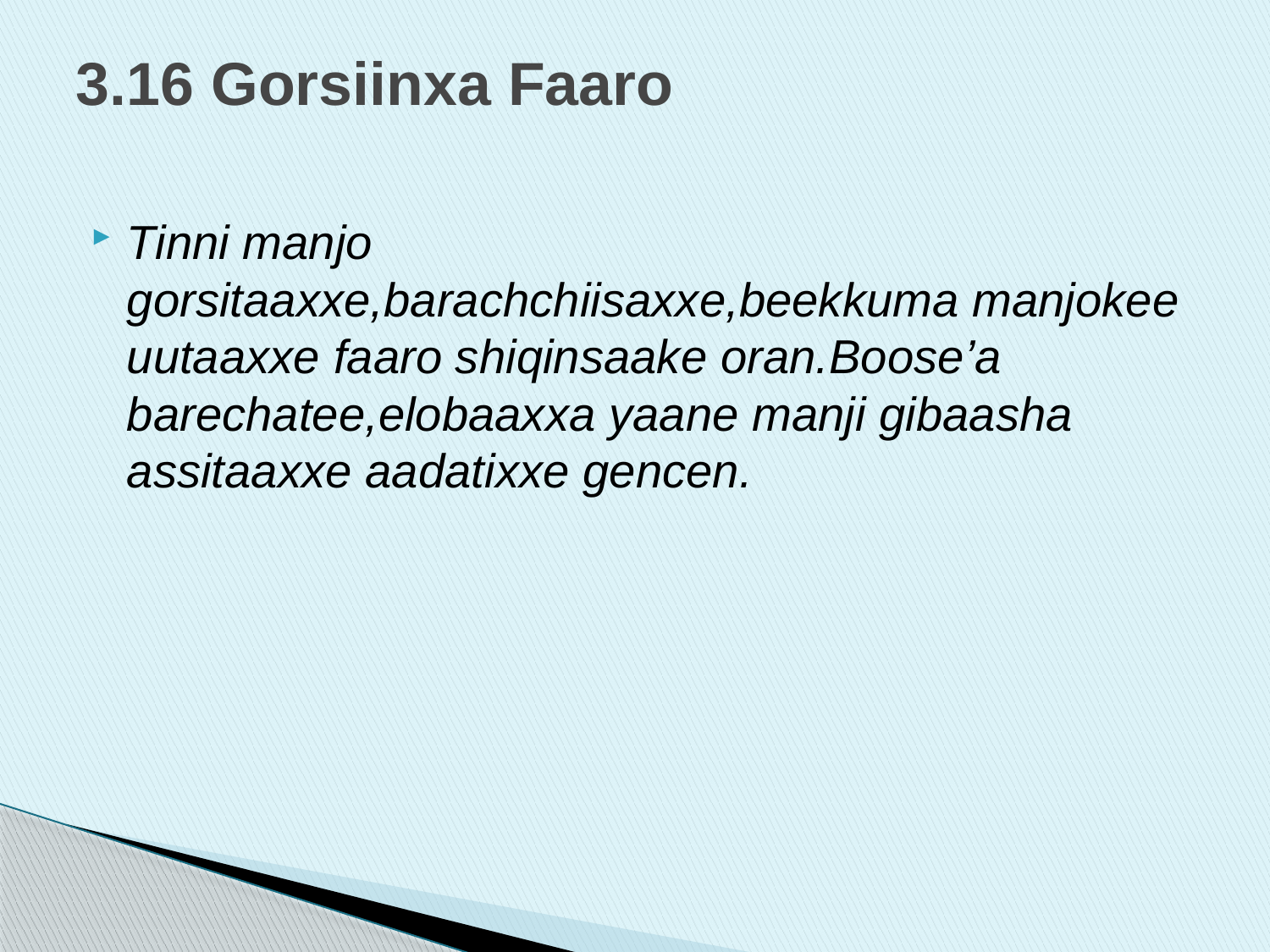

# 3.16 Gorsiinxa Faaro
Tinni manjo gorsitaaxxe,barachchiisaxxe,beekkuma manjokee uutaaxxe faaro shiqinsaake oran.Boose’a barechatee,elobaaxxa yaane manji gibaasha assitaaxxe aadatixxe gencen.